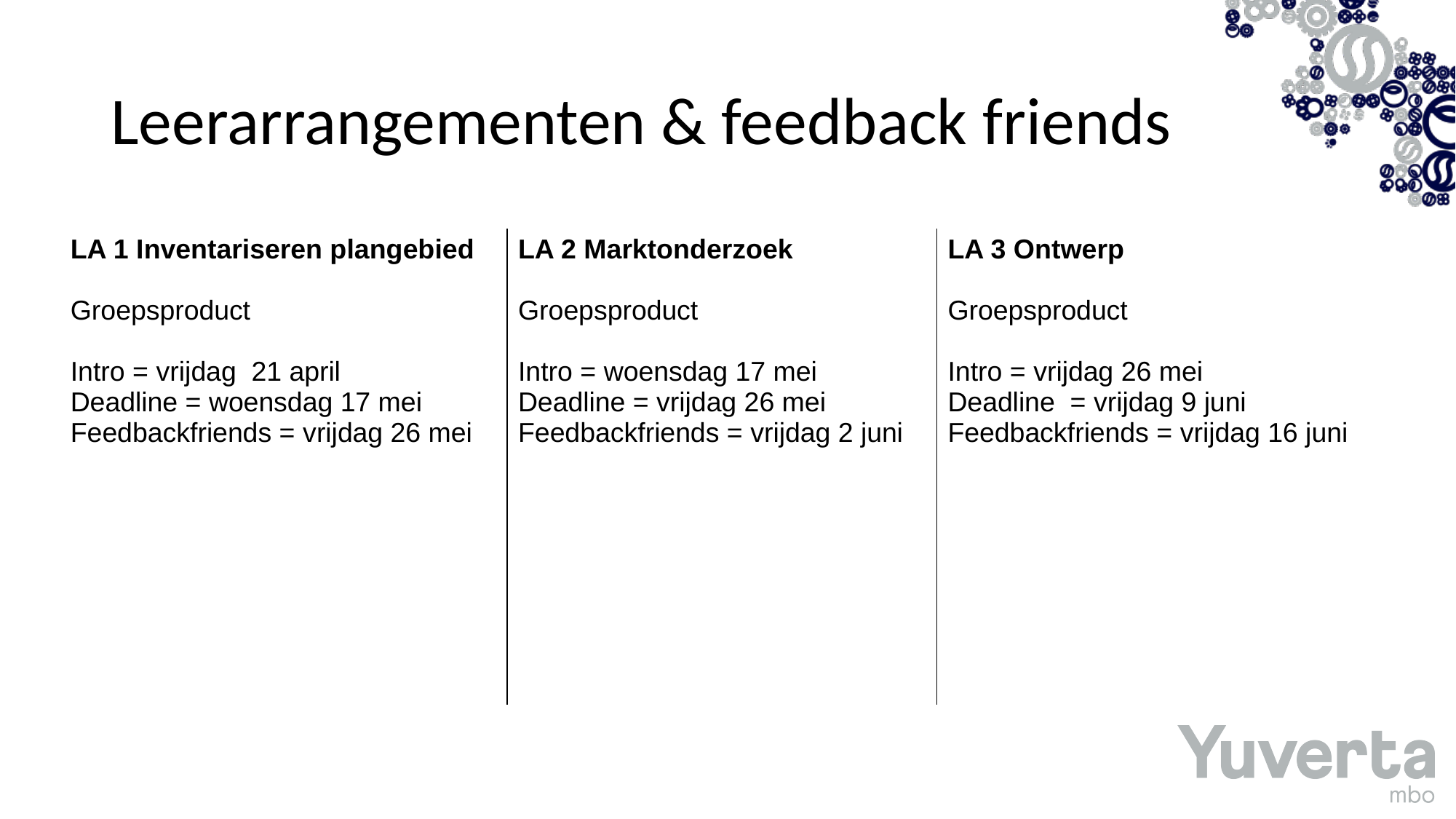

# Leerarrangementen & feedback friends
| LA 1 Inventariseren plangebied   Groepsproduct Intro = vrijdag  21 april Deadline = woensdag 17 mei Feedbackfriends = vrijdag 26 mei | LA 2 Marktonderzoek Groepsproduct Intro = woensdag 17 mei Deadline = vrijdag 26 mei Feedbackfriends = vrijdag 2 juni | LA 3 Ontwerp Groepsproduct Intro = vrijdag 26 mei Deadline  = vrijdag 9 juni Feedbackfriends = vrijdag 16 juni |
| --- | --- | --- |